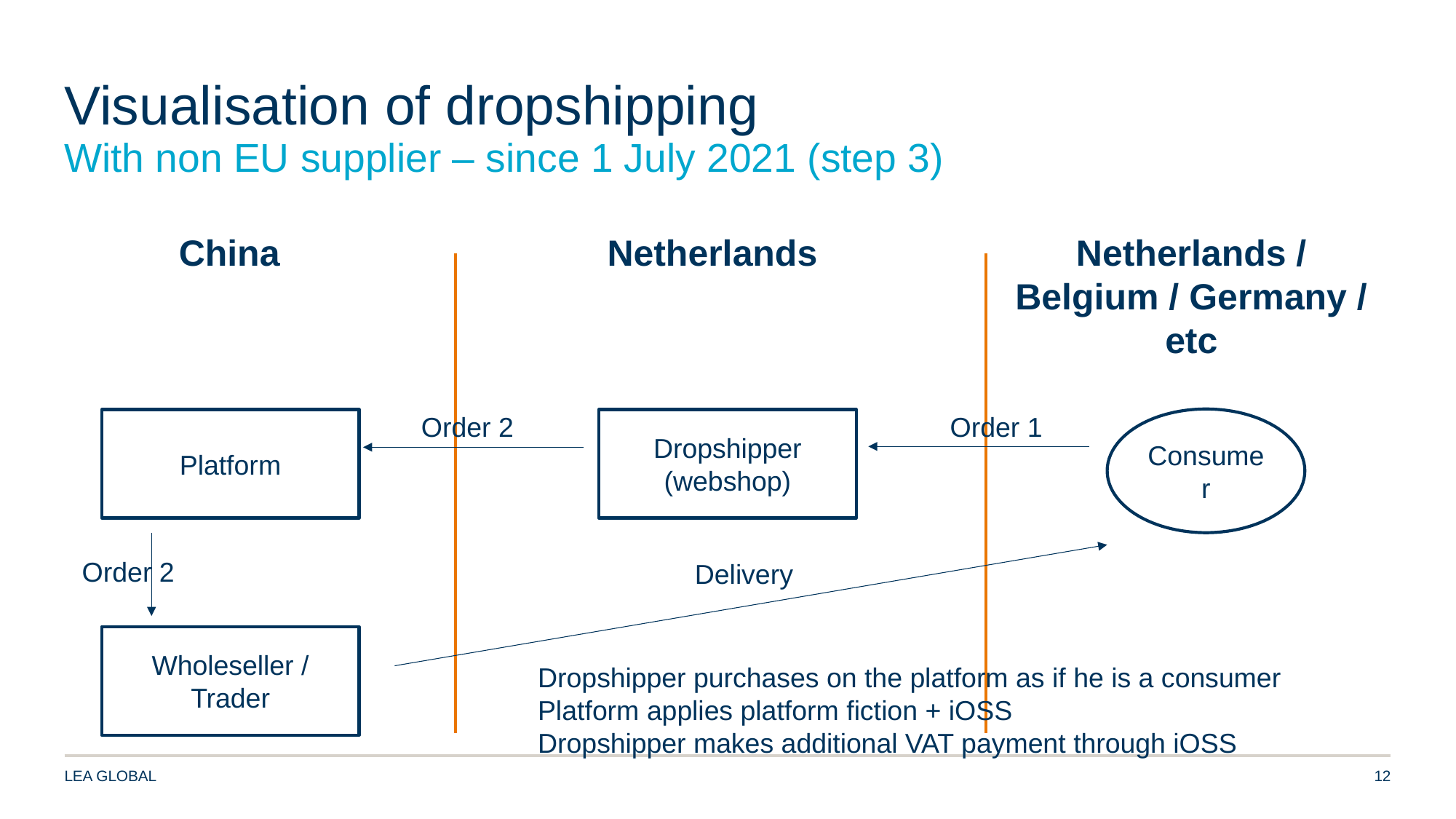

# Visualisation of dropshipping
With non EU supplier – since 1 July 2021 (step 3)
China
Netherlands
Netherlands / Belgium / Germany / etc
Consumer
Platform
Dropshipper (webshop)
Order 2
Order 1
Order 2
Delivery
Wholeseller / Trader
Dropshipper purchases on the platform as if he is a consumer
Platform applies platform fiction + iOSS
Dropshipper makes additional VAT payment through iOSS
LEA GLOBAL
12